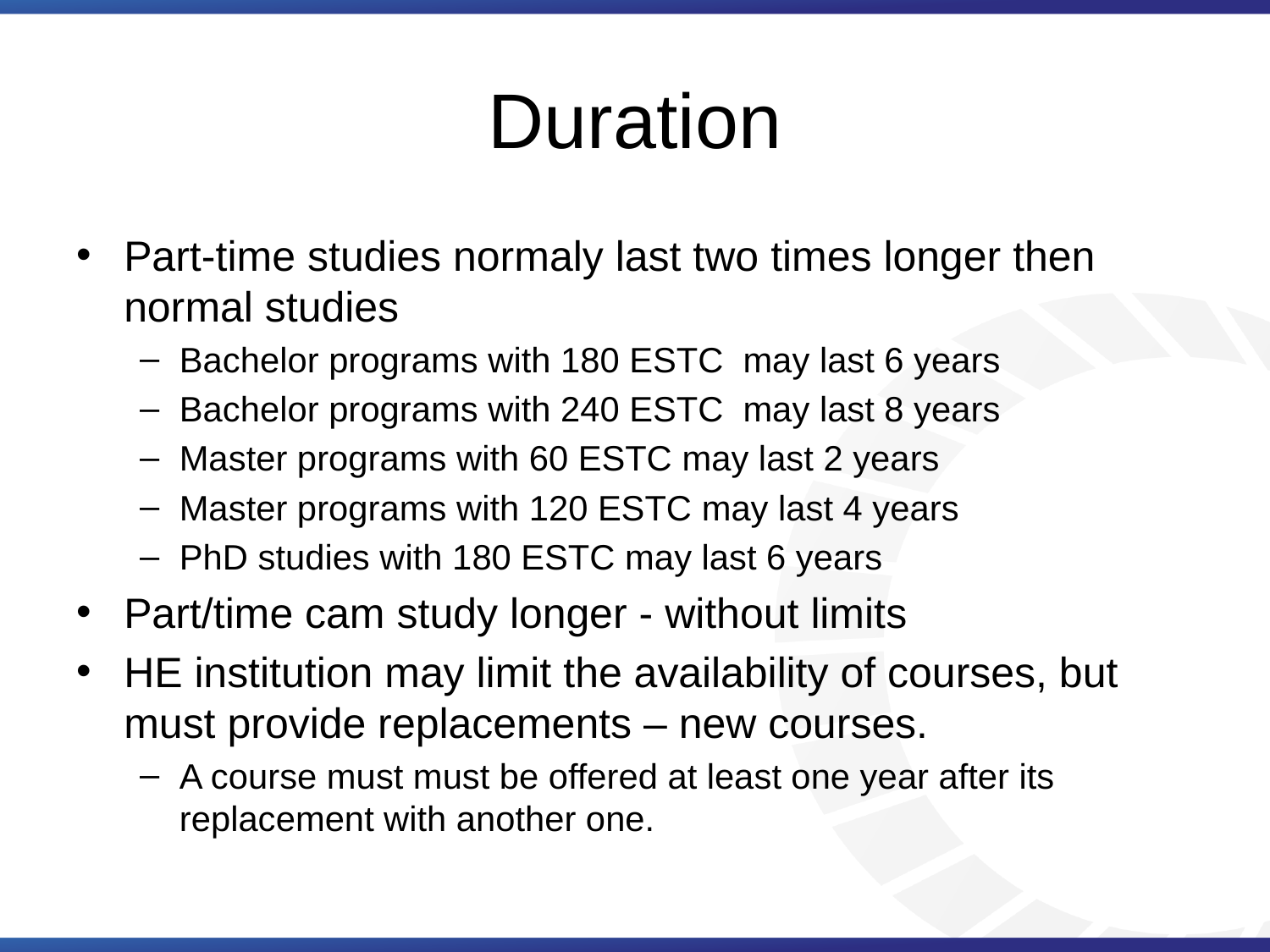

# Duration
Part-time studies normaly last two times longer then normal studies
Bachelor programs with 180 ESTC  may last 6 years
Bachelor programs with 240 ESTC  may last 8 years
Master programs with 60 ESTC may last 2 years
Master programs with 120 ESTC may last 4 years
PhD studies with 180 ESTC may last 6 years
Part/time cam study longer - without limits
HE institution may limit the availability of courses, but must provide replacements – new courses.
A course must must be offered at least one year after its replacement with another one.